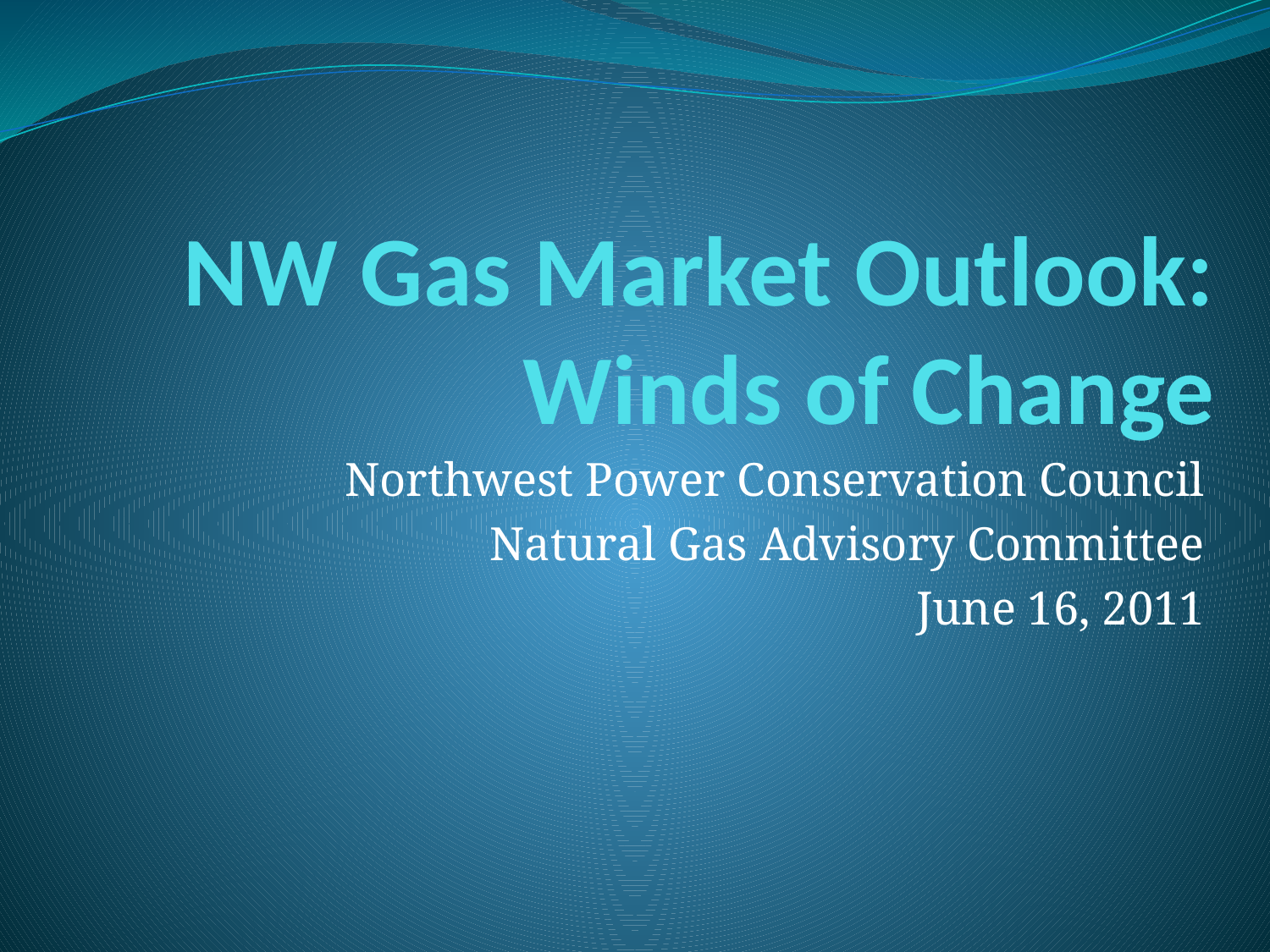

# NW Gas Market Outlook: Winds of Change
Northwest Power Conservation Council
Natural Gas Advisory Committee
June 16, 2011